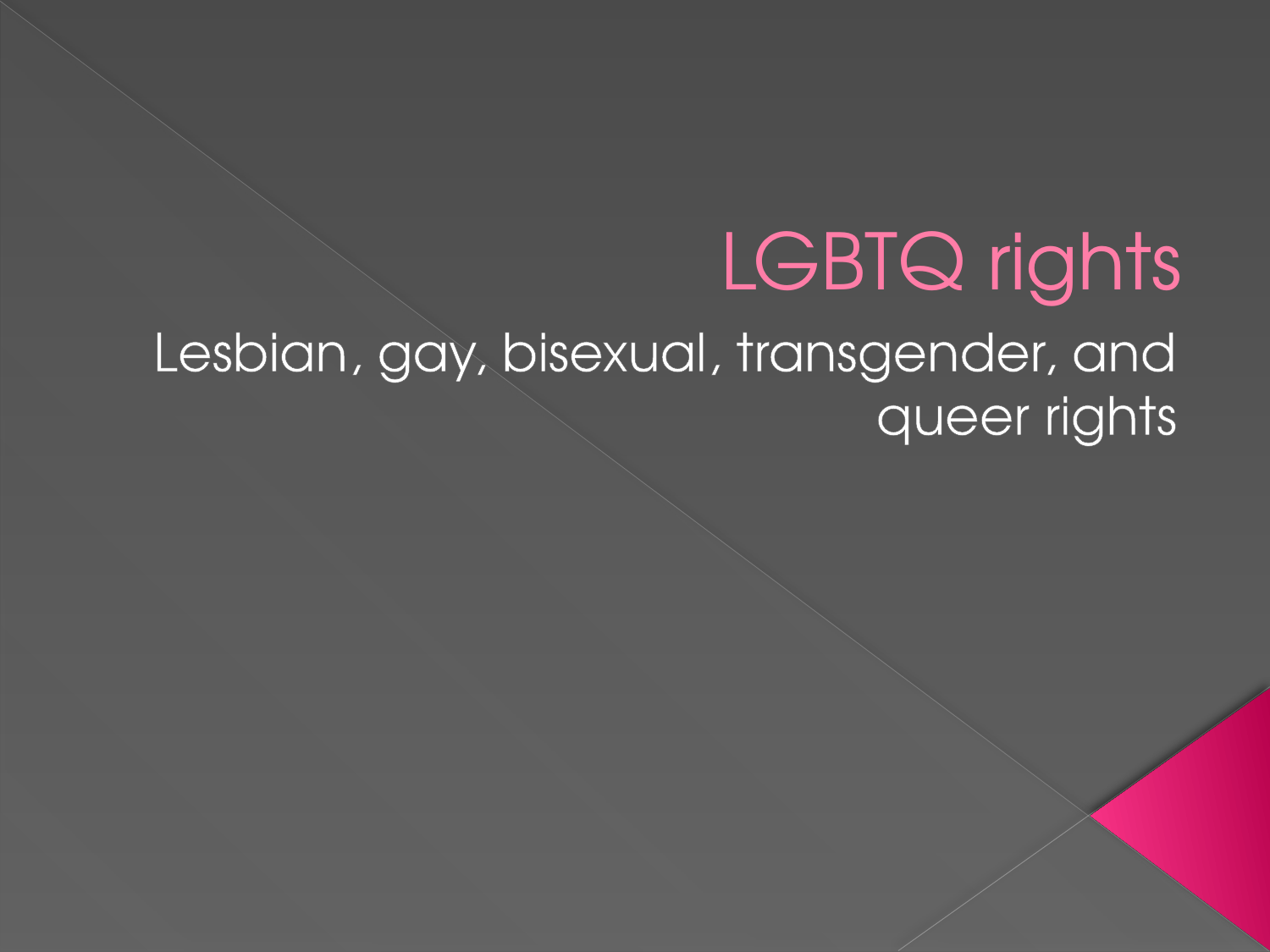

# LGBTQ rights
Lesbian, gay, bisexual, transgender, and queer rights